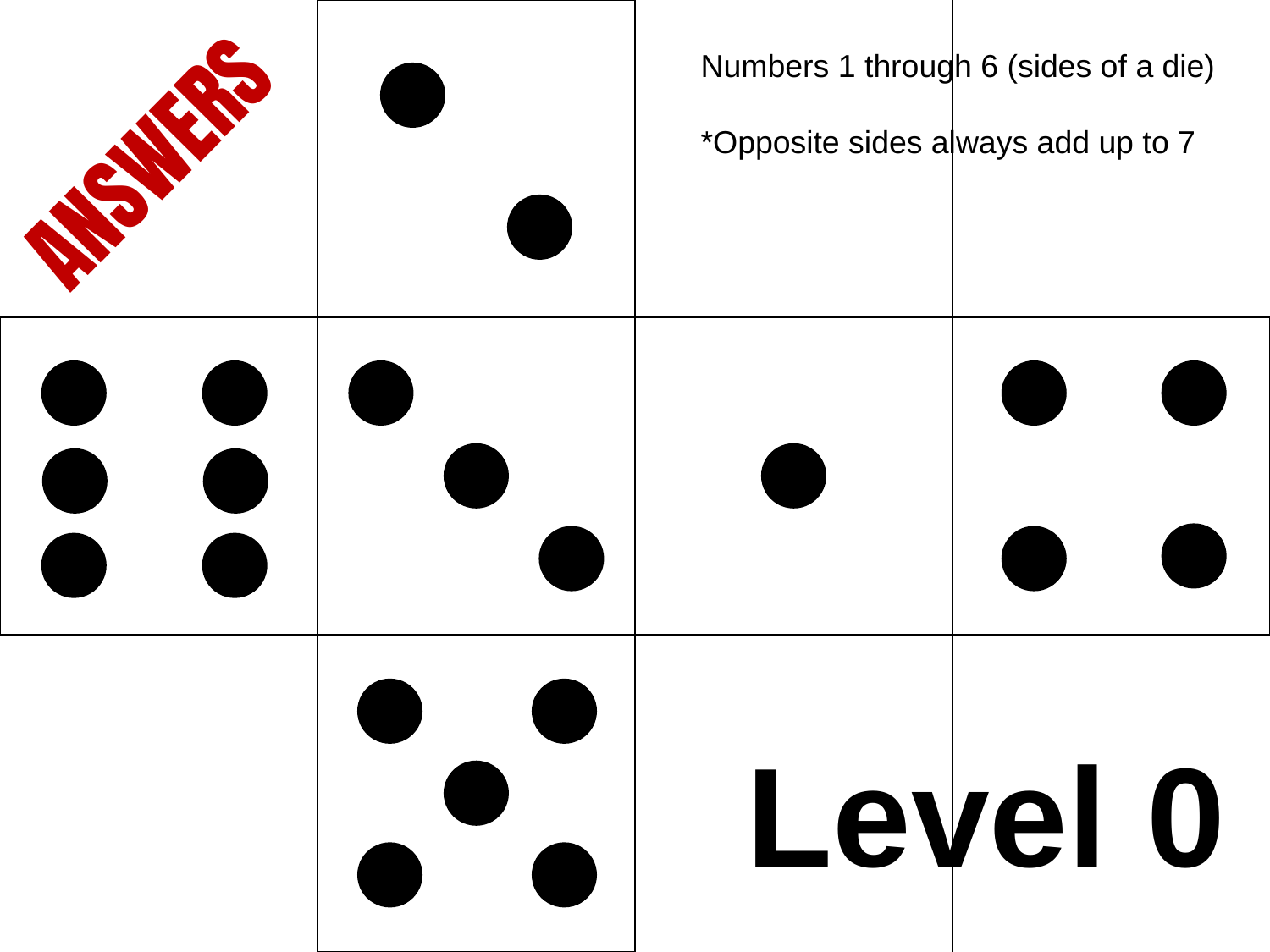

|  |  |  |  |
| --- | --- | --- | --- |
|  |  |  |  |
|  |  |  |  |
Numbers 1 through 6 (sides of a die)

*Opposite sides always add up to 7

ANSWERS

Level 0